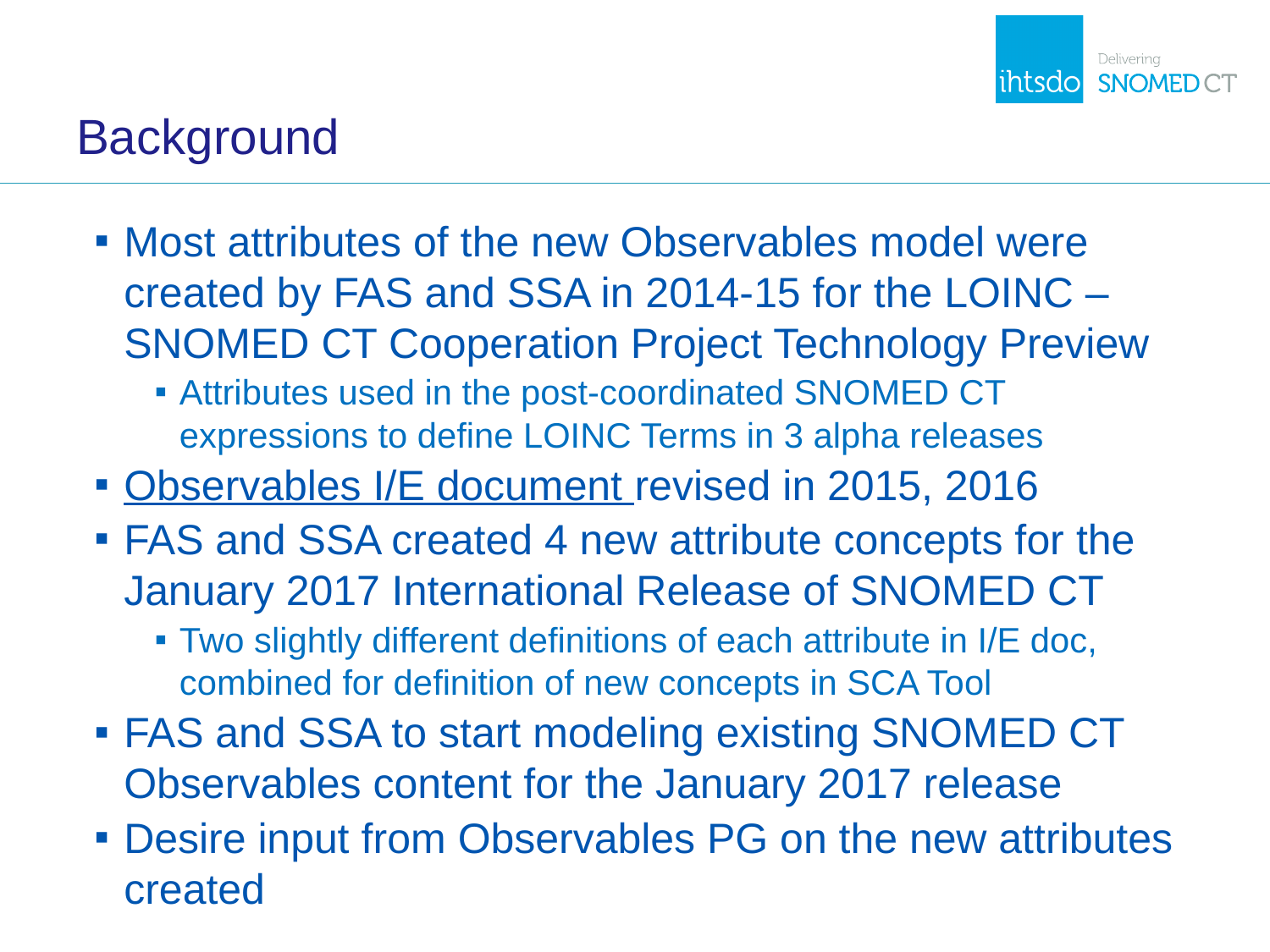

# Background
Most attributes of the new Observables model were created by FAS and SSA in 2014-15 for the LOINC – SNOMED CT Cooperation Project Technology Preview
Attributes used in the post-coordinated SNOMED CT expressions to define LOINC Terms in 3 alpha releases
Observables I/E document revised in 2015, 2016
FAS and SSA created 4 new attribute concepts for the January 2017 International Release of SNOMED CT
Two slightly different definitions of each attribute in I/E doc, combined for definition of new concepts in SCA Tool
FAS and SSA to start modeling existing SNOMED CT Observables content for the January 2017 release
Desire input from Observables PG on the new attributes created